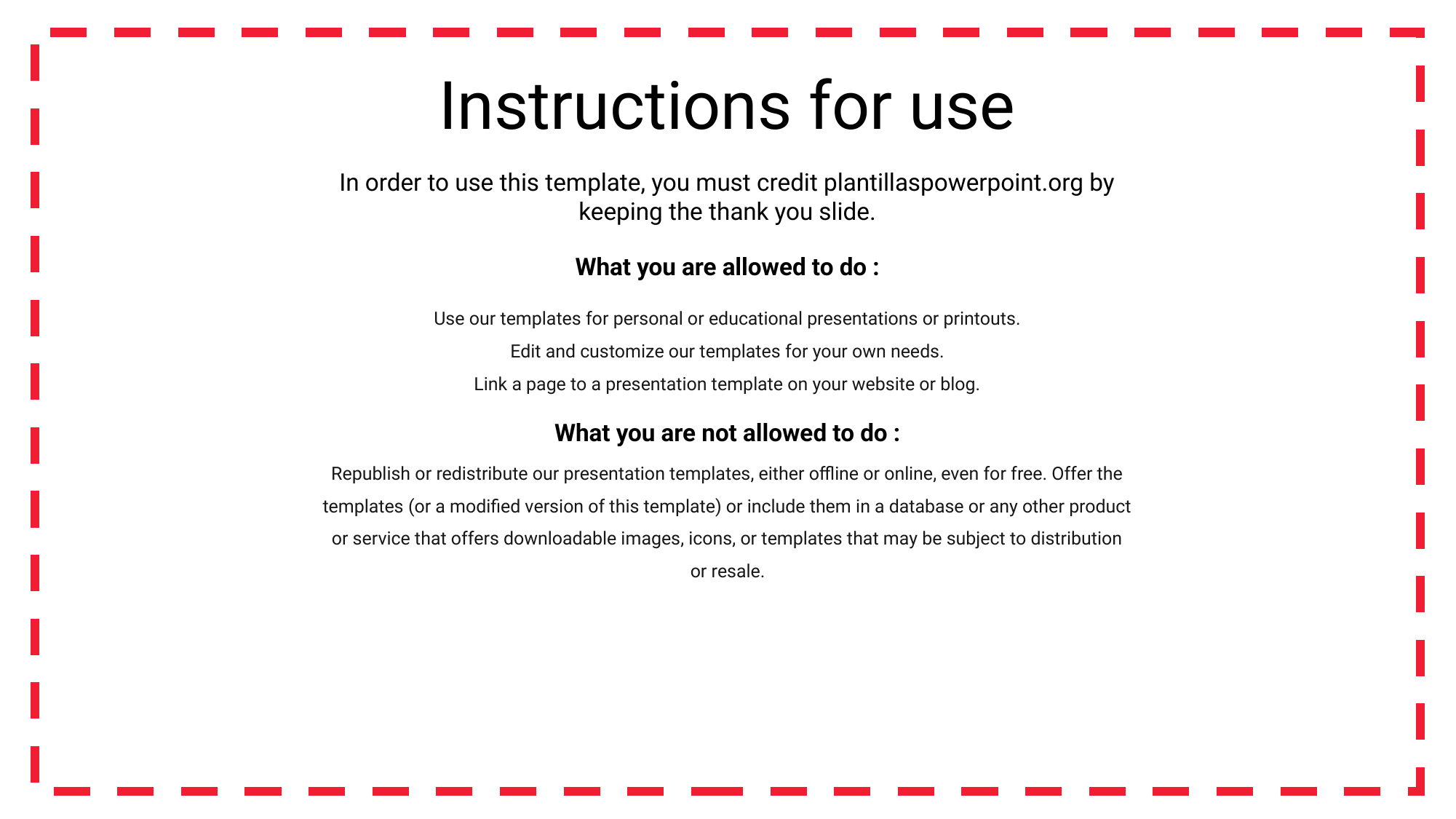

Instructions for use
In order to use this template, you must credit plantillaspowerpoint.org by keeping the thank you slide.
What you are allowed to do :
Use our templates for personal or educational presentations or printouts.
Edit and customize our templates for your own needs.
Link a page to a presentation template on your website or blog.
What you are not allowed to do :
Republish or redistribute our presentation templates, either offline or online, even for free. Offer the templates (or a modified version of this template) or include them in a database or any other product or service that offers downloadable images, icons, or templates that may be subject to distribution or resale.